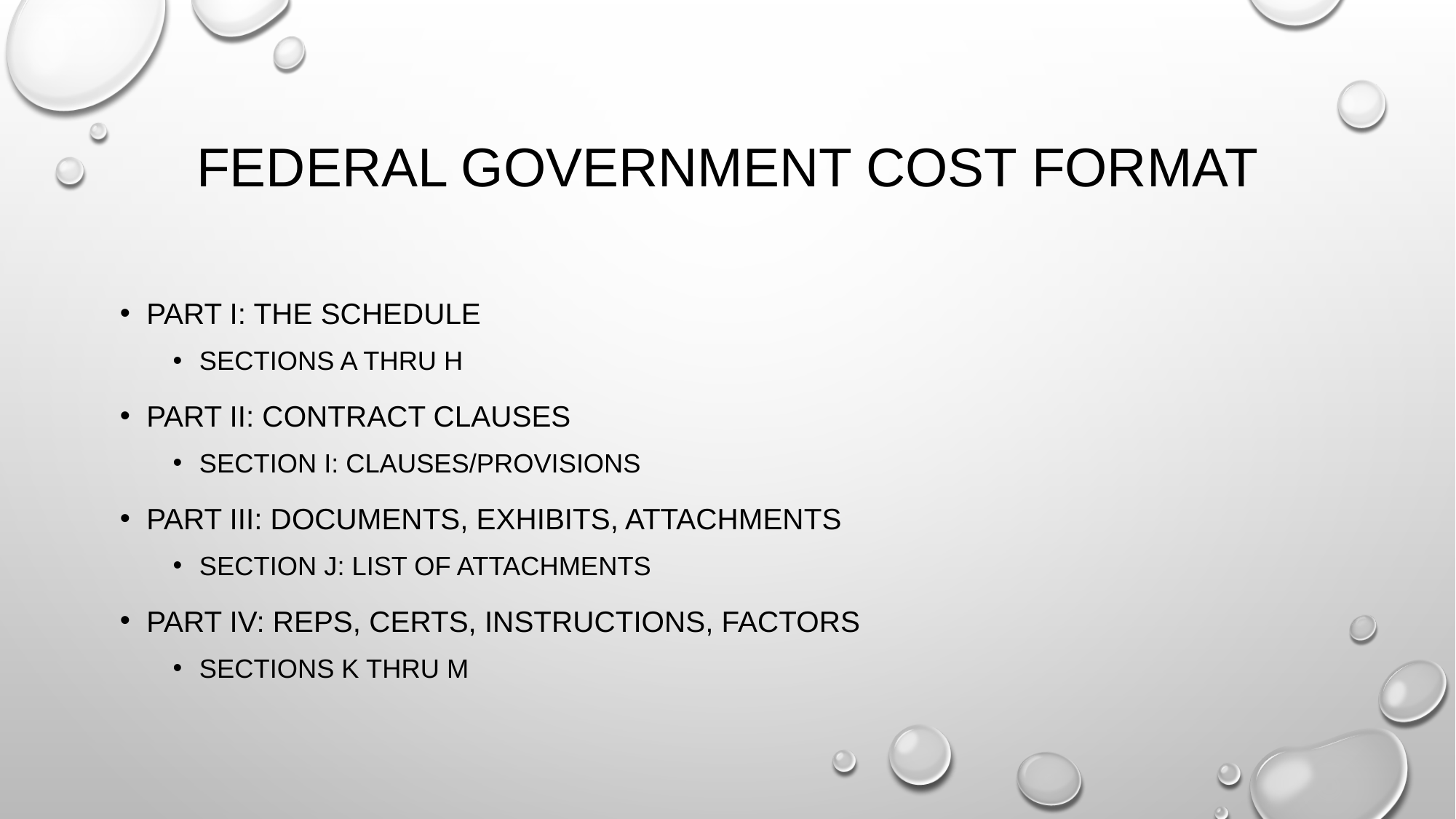

# Federal government cost format
Part I: The Schedule
Sections A thru H
Part ii: contract clauses
Section I: clauses/provisions
Part III: documents, exhibits, attachments
Section j: list of attachments
Part iV: reps, certs, instructions, factors
Sections k thru M